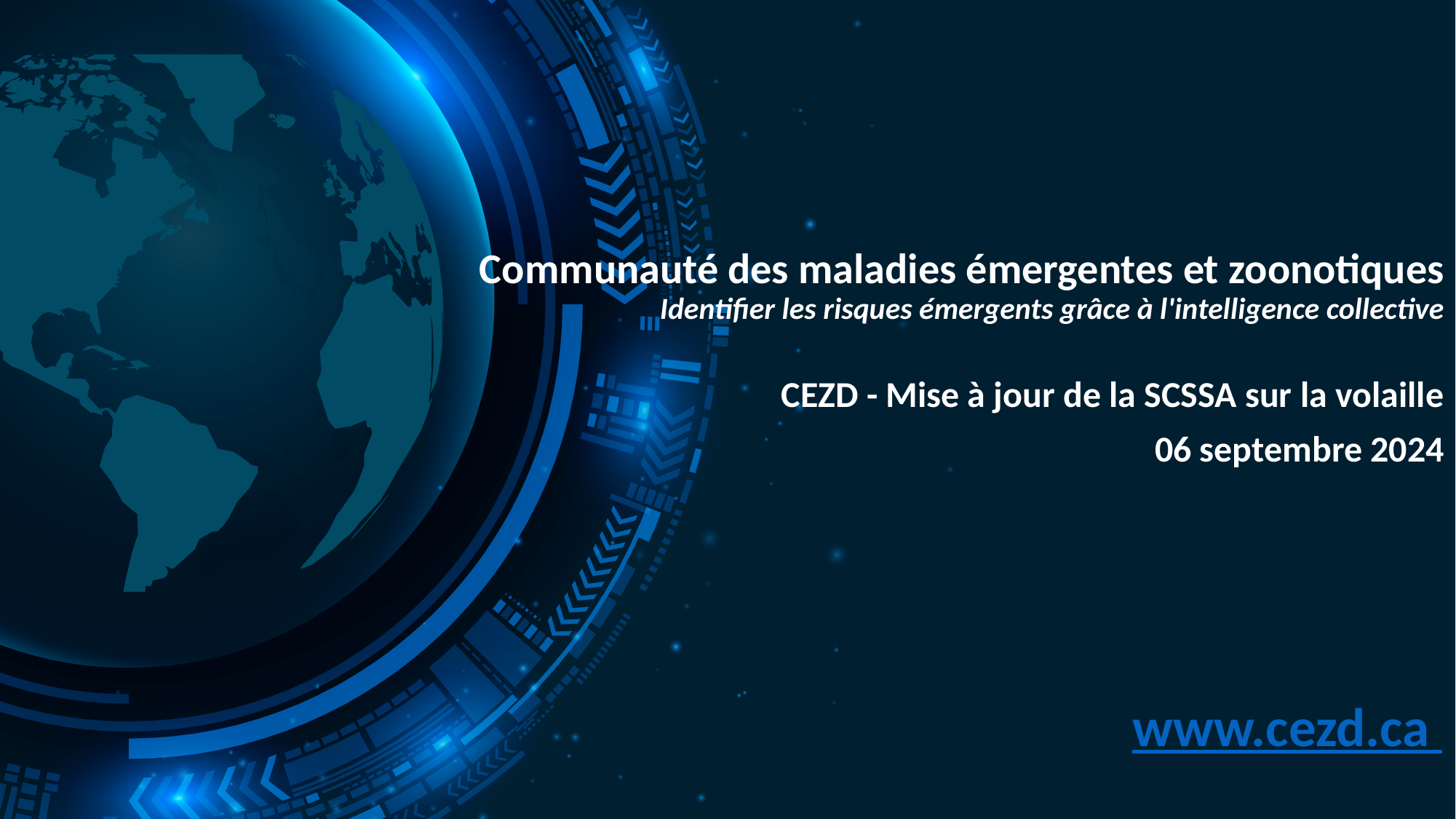

# Communauté des maladies émergentes et zoonotiques Identifier les risques émergents grâce à l'intelligence collective
CEZD - Mise à jour de la SCSSA sur la volaille
06 septembre 2024
www.cezd.ca